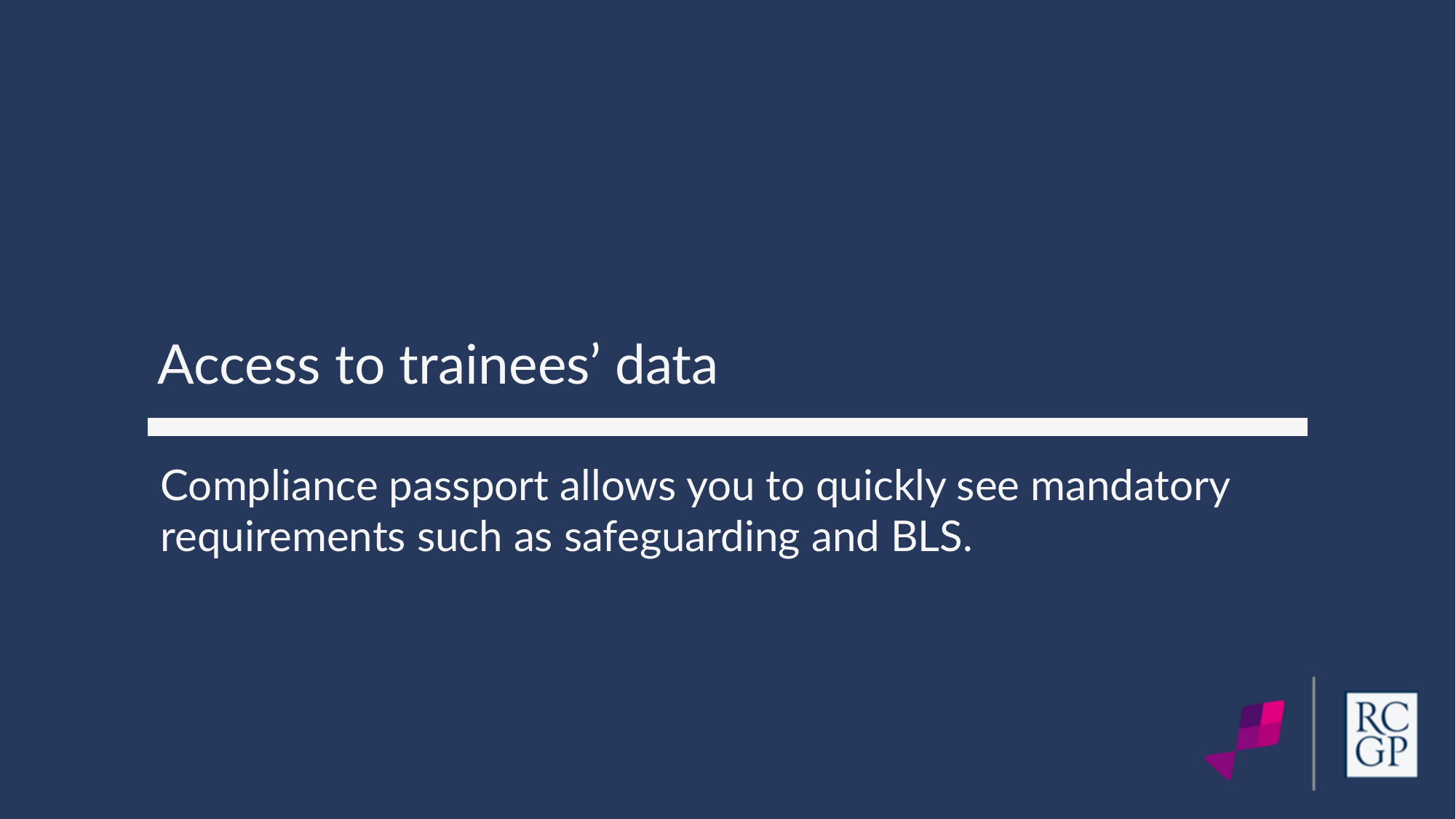

Access to trainees’ data

Compliance passport allows you to quickly see mandatory
requirements such as safeguarding and BLS.